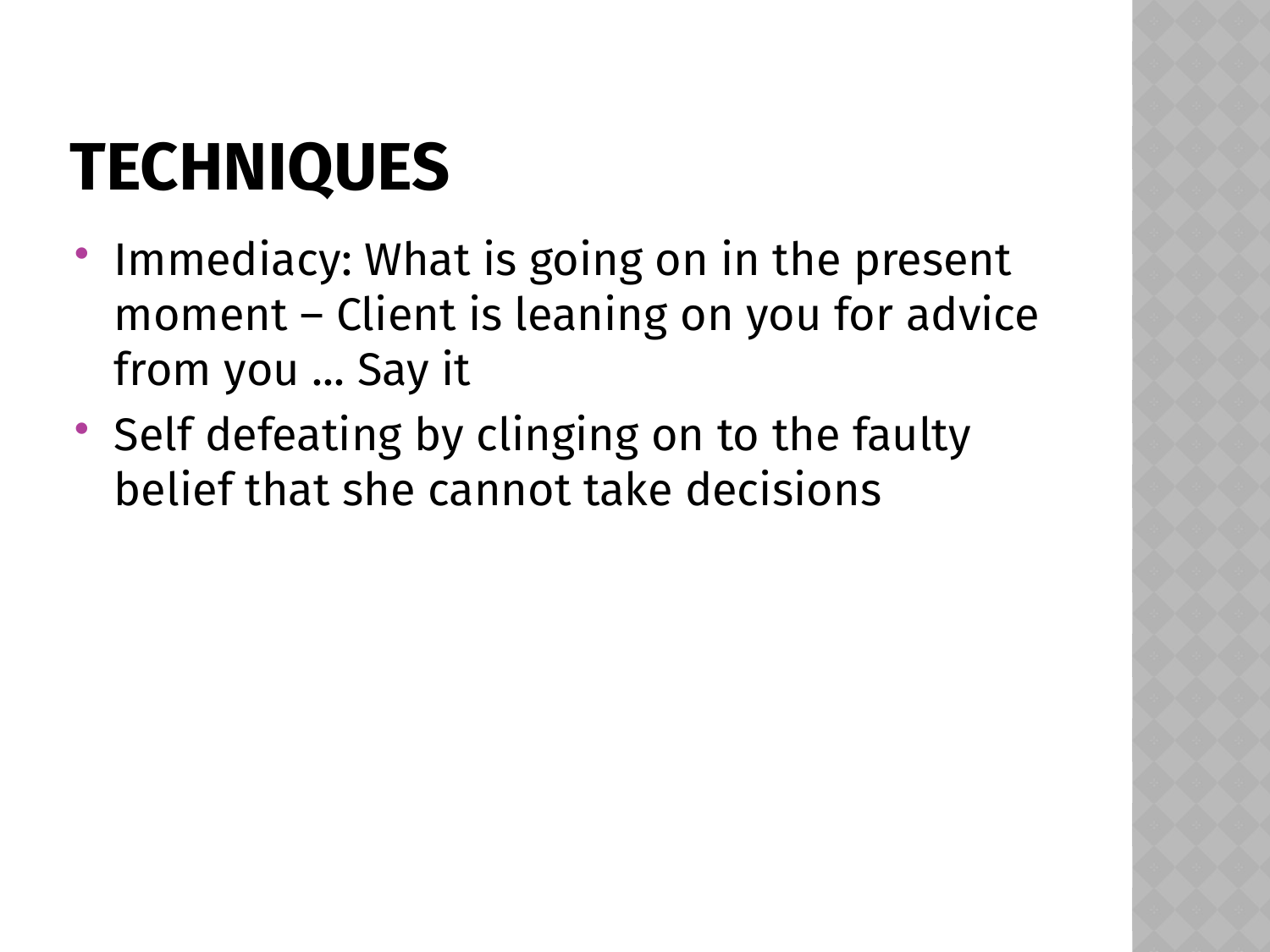

# Techniques
Immediacy: What is going on in the present moment – Client is leaning on you for advice from you ... Say it
Self defeating by clinging on to the faulty belief that she cannot take decisions